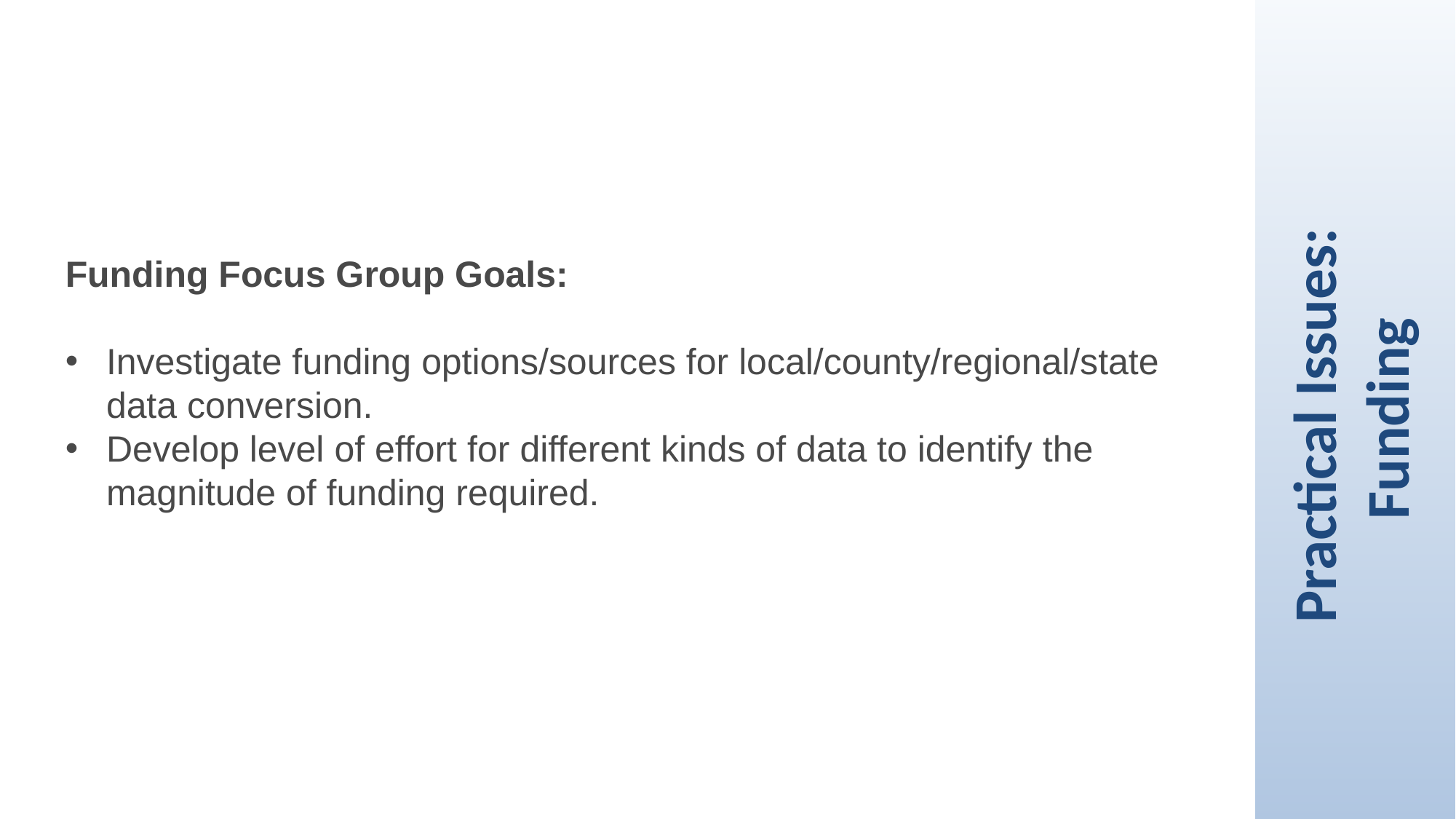

Funding Focus Group Goals:

Investigate funding options/sources for local/county/regional/state data conversion.
Develop level of effort for different kinds of data to identify the magnitude of funding required.
Practical Issues:
Funding